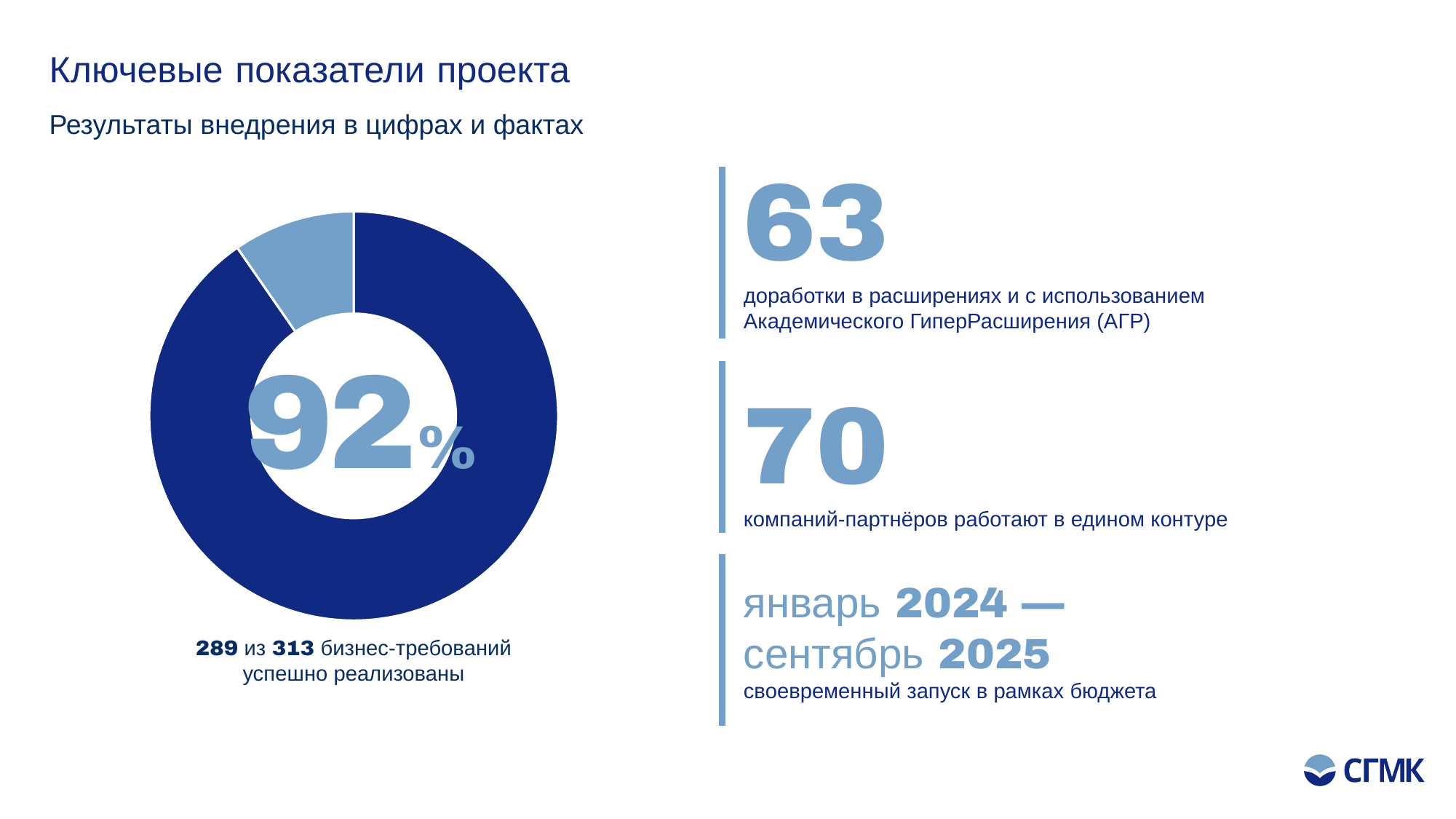

# Ключевые показатели проекта
Результаты внедрения в цифрах и фактах
63
доработки в расширениях и с использованием Академического ГиперРасширения (АГР)
70
компаний-партнёров работают в едином контуре
январь 2024 —
сентябрь 2025
своевременный запуск в рамках бюджета

### Chart

| Category | Продажи |
|---|---|
| Кв. 1 | 30.0 |
| Кв. 2 | 3.2 |
92%
289 из 313 бизнес-требований успешно реализованы